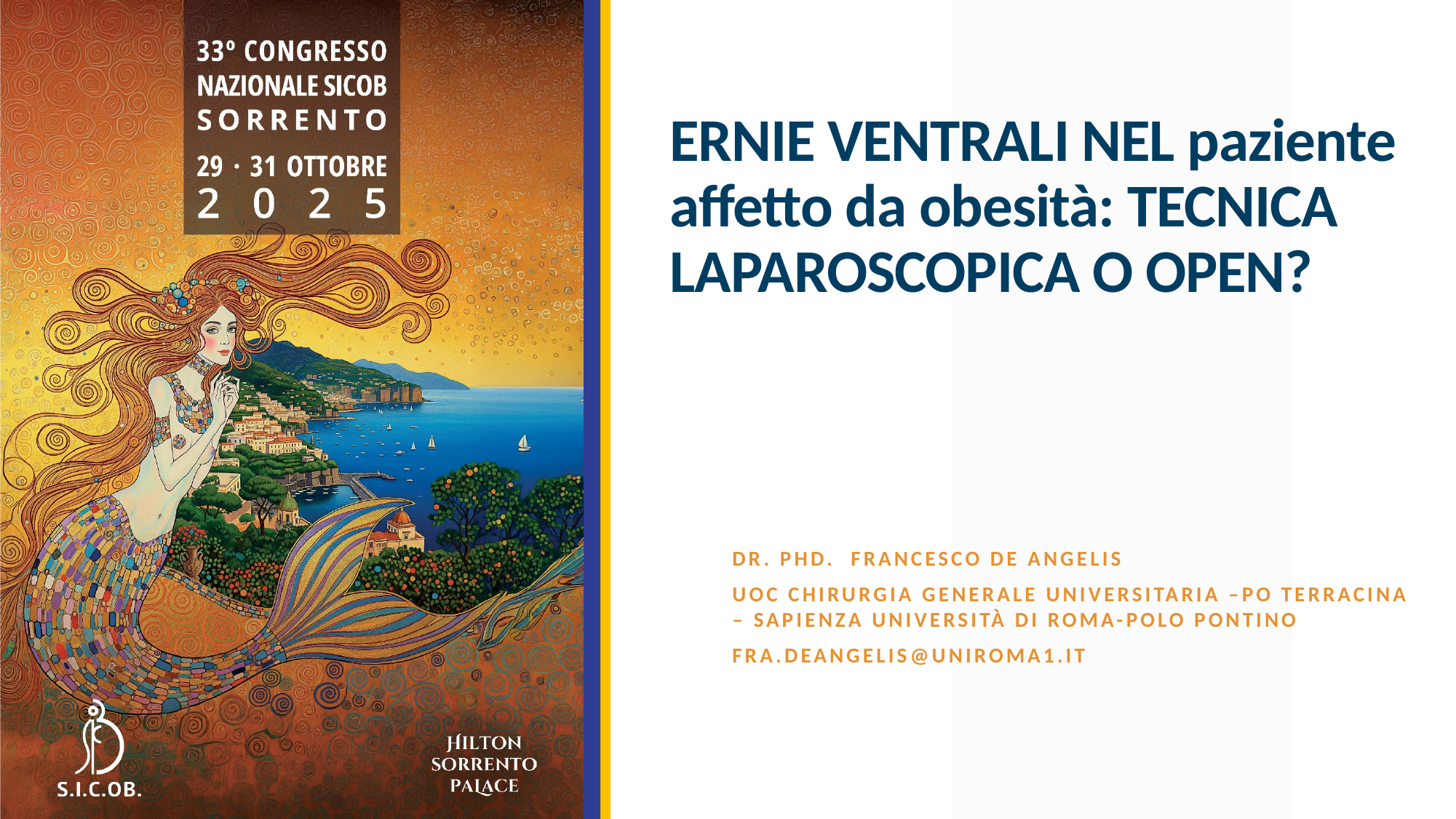

# ERNIE VENTRALI NEL paziente affetto da obesità: TECNICA LAPAROSCOPICA O OPEN?
DR. Phd.  Francesco DE Angelis
UOC Chirurgia generale universitaria –po terracina – sapienza università di roma-polo pontino
Fra.deangelis@uniroma1.it